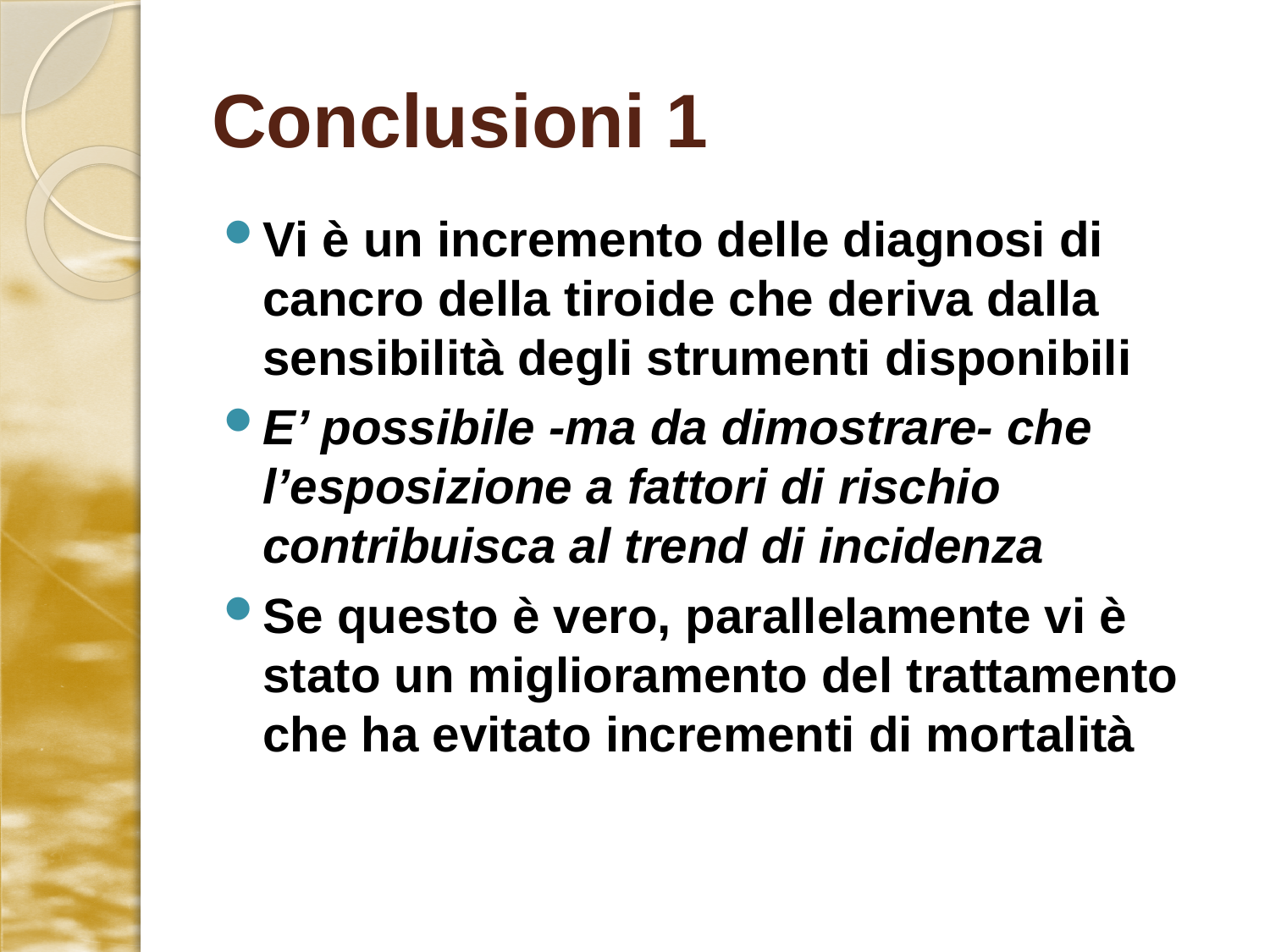

# Conclusioni 1
Vi è un incremento delle diagnosi di cancro della tiroide che deriva dalla sensibilità degli strumenti disponibili
E’ possibile -ma da dimostrare- che l’esposizione a fattori di rischio contribuisca al trend di incidenza
Se questo è vero, parallelamente vi è stato un miglioramento del trattamento che ha evitato incrementi di mortalità